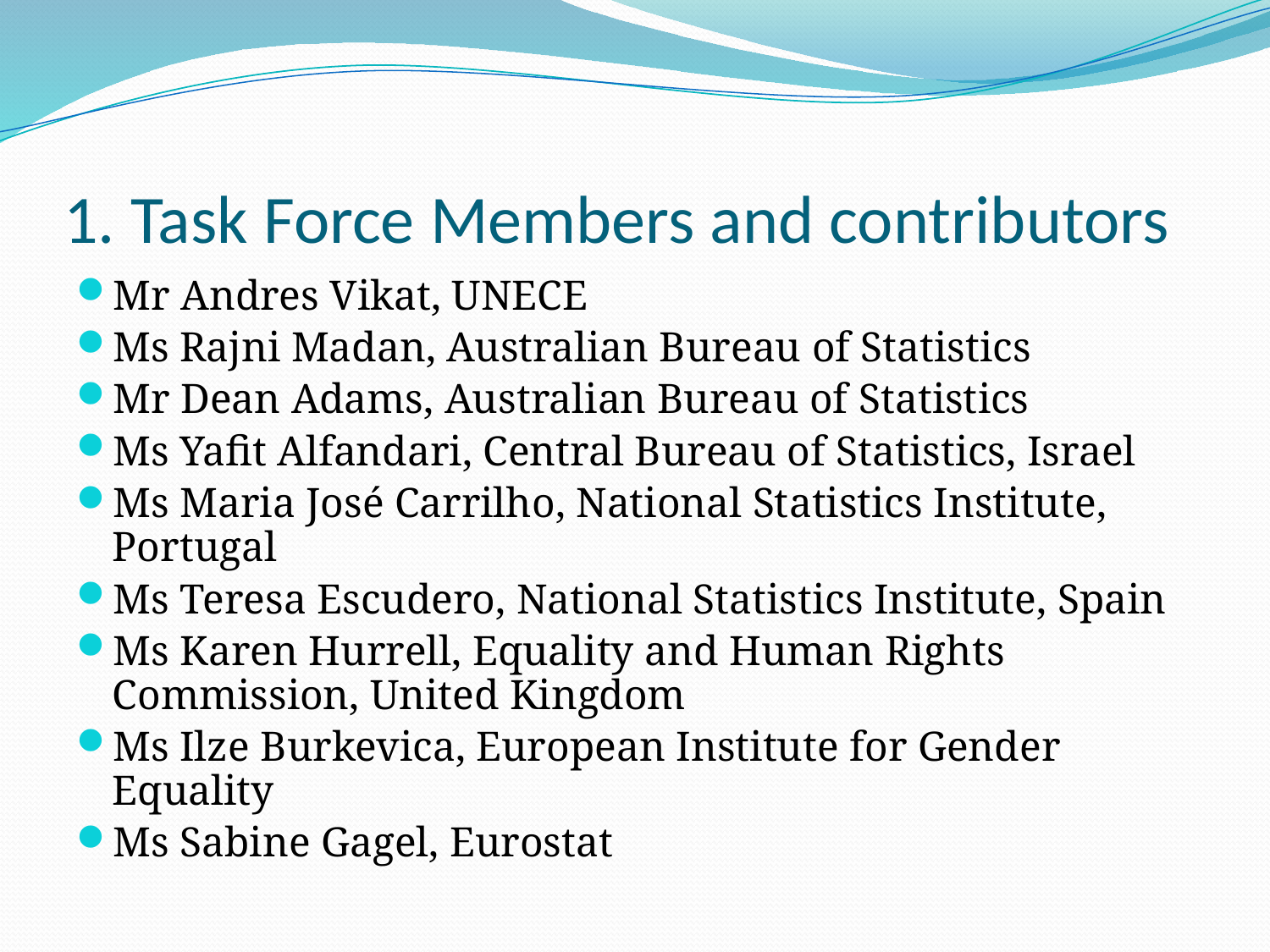

# 1. Task Force Members and contributors
Mr Andres Vikat, UNECE
Ms Rajni Madan, Australian Bureau of Statistics
Mr Dean Adams, Australian Bureau of Statistics
Ms Yafit Alfandari, Central Bureau of Statistics, Israel
Ms Maria José Carrilho, National Statistics Institute, Portugal
Ms Teresa Escudero, National Statistics Institute, Spain
Ms Karen Hurrell, Equality and Human Rights Commission, United Kingdom
Ms Ilze Burkevica, European Institute for Gender Equality
Ms Sabine Gagel, Eurostat